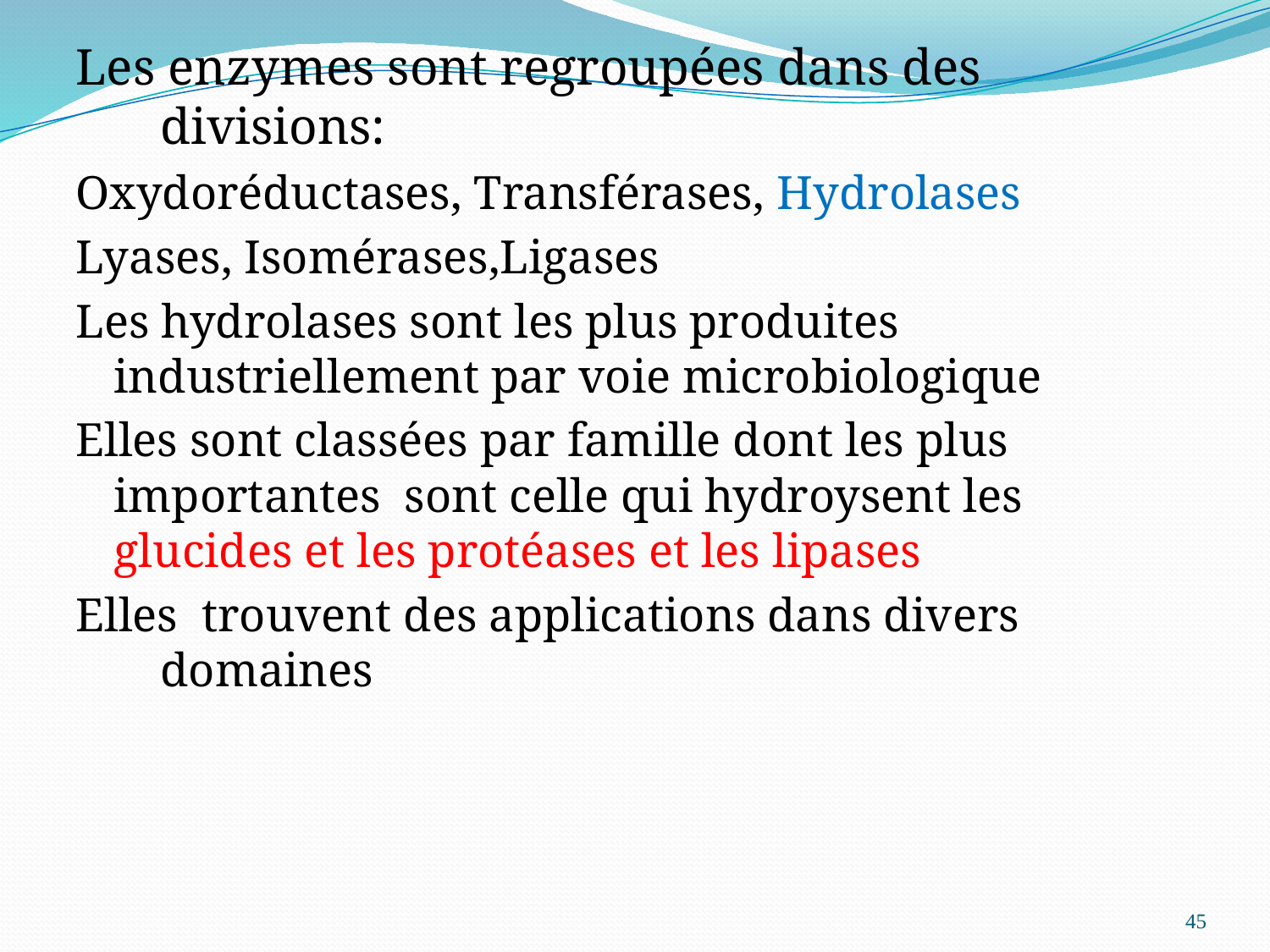

Les enzymes sont regroupées dans des divisions:
Oxydoréductases, Transférases, Hydrolases
Lyases, Isomérases,Ligases
Les hydrolases sont les plus produites industriellement par voie microbiologique
Elles sont classées par famille dont les plus importantes  sont celle qui hydroysent les glucides et les protéases et les lipases
Elles  trouvent des applications dans divers domaines
45